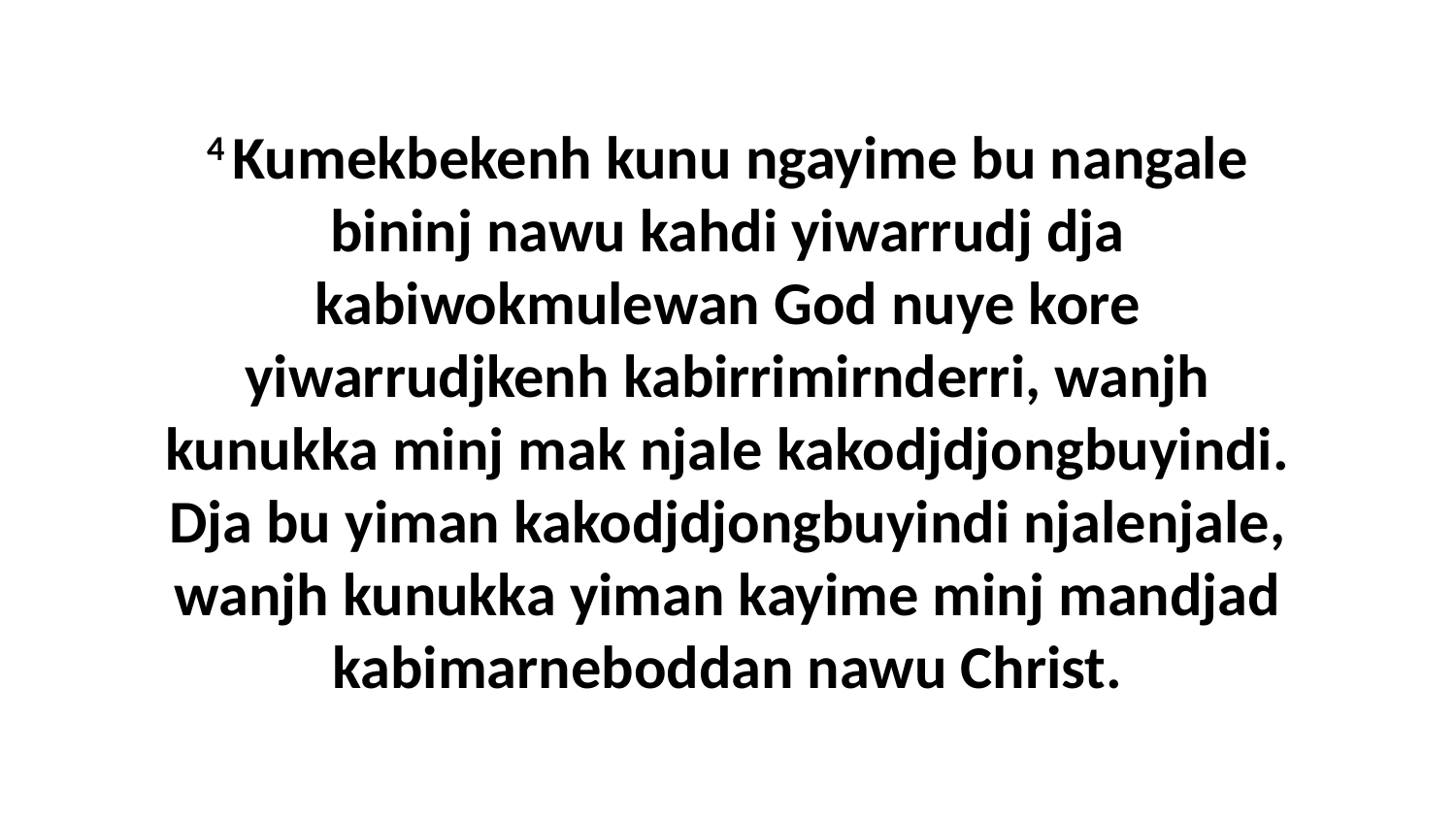

4 Kumekbekenh kunu ngayime bu nangale bininj nawu kahdi yiwarrudj dja kabiwokmulewan God nuye kore yiwarrudjkenh kabirrimirnderri, wanjh kunukka minj mak njale kakodjdjongbuyindi. Dja bu yiman kakodjdjongbuyindi njalenjale, wanjh kunukka yiman kayime minj mandjad kabimarneboddan nawu Christ.